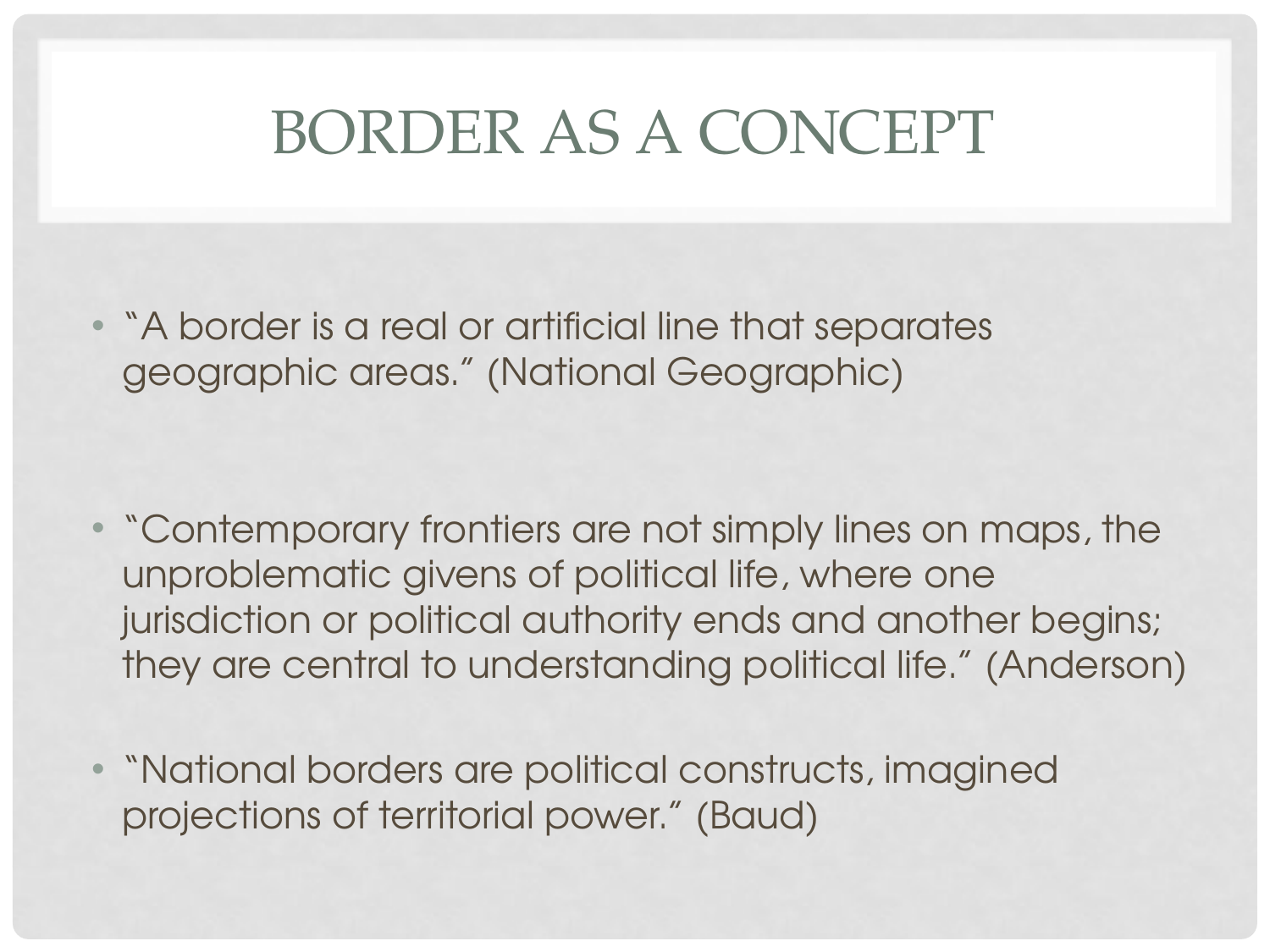

# Border as a concept

“A border is a real or artificial line that separates geographic areas.” (National Geographic)

“Contemporary frontiers are not simply lines on maps, the unproblematic givens of political life, where one jurisdiction or political authority ends and another begins; they are central to understanding political life.” (Anderson)

“National borders are political constructs, imagined projections of territorial power.” (Baud)